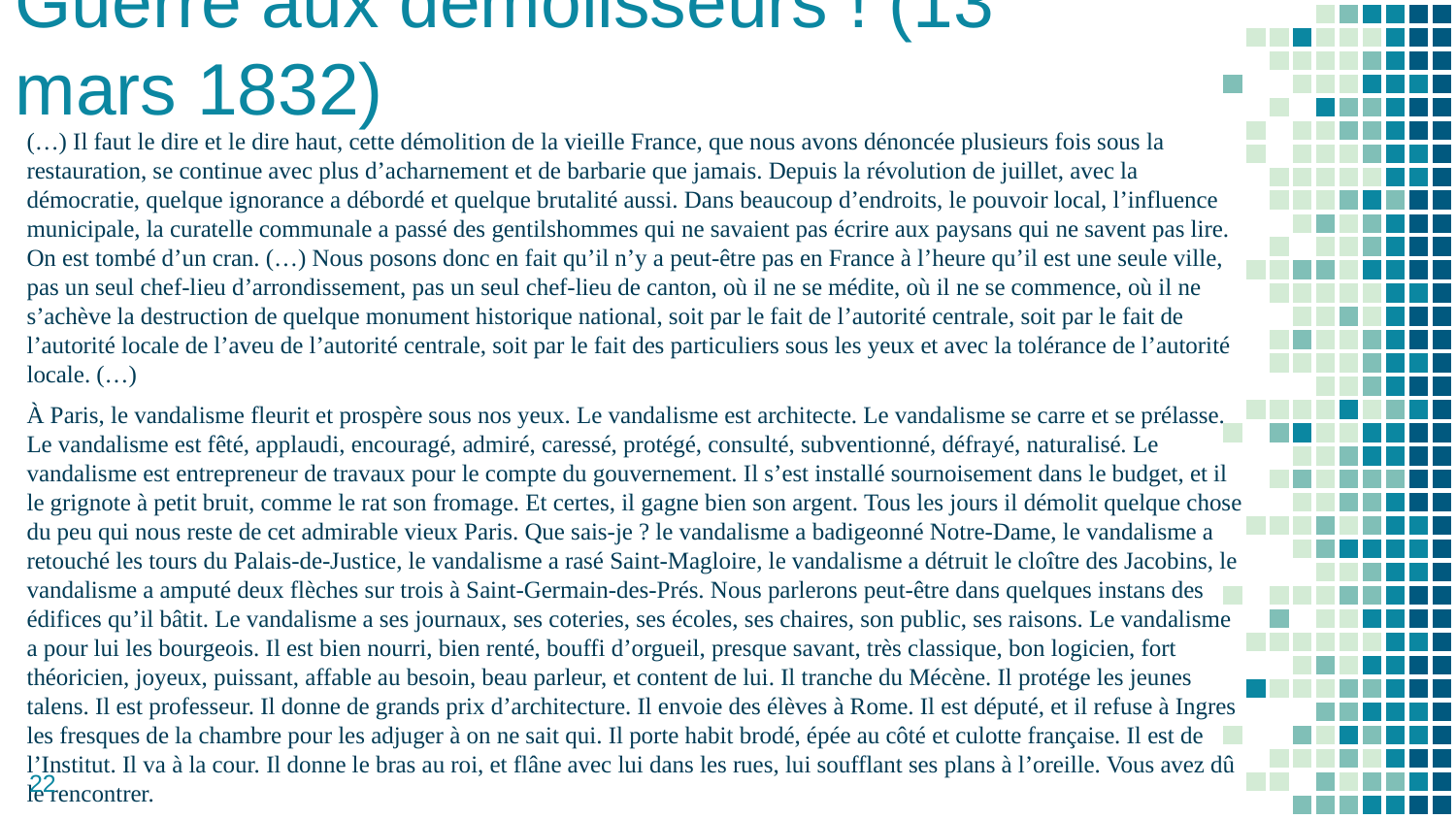

# Guerre aux démolisseurs ! (13 mars 1832)
(…) Il faut le dire et le dire haut, cette démolition de la vieille France, que nous avons dénoncée plusieurs fois sous la restauration, se continue avec plus d’acharnement et de barbarie que jamais. Depuis la révolution de juillet, avec la démocratie, quelque ignorance a débordé et quelque brutalité aussi. Dans beaucoup d’endroits, le pouvoir local, l’influence municipale, la curatelle communale a passé des gentilshommes qui ne savaient pas écrire aux paysans qui ne savent pas lire. On est tombé d’un cran. (…) Nous posons donc en fait qu’il n’y a peut-être pas en France à l’heure qu’il est une seule ville, pas un seul chef-lieu d’arrondissement, pas un seul chef-lieu de canton, où il ne se médite, où il ne se commence, où il ne s’achève la destruction de quelque monument historique national, soit par le fait de l’autorité centrale, soit par le fait de l’autorité locale de l’aveu de l’autorité centrale, soit par le fait des particuliers sous les yeux et avec la tolérance de l’autorité locale. (…)
À Paris, le vandalisme fleurit et prospère sous nos yeux. Le vandalisme est architecte. Le vandalisme se carre et se prélasse. Le vandalisme est fêté, applaudi, encouragé, admiré, caressé, protégé, consulté, subventionné, défrayé, naturalisé. Le vandalisme est entrepreneur de travaux pour le compte du gouvernement. Il s’est installé sournoisement dans le budget, et il le grignote à petit bruit, comme le rat son fromage. Et certes, il gagne bien son argent. Tous les jours il démolit quelque chose du peu qui nous reste de cet admirable vieux Paris. Que sais-je ? le vandalisme a badigeonné Notre-Dame, le vandalisme a retouché les tours du Palais-de-Justice, le vandalisme a rasé Saint-Magloire, le vandalisme a détruit le cloître des Jacobins, le vandalisme a amputé deux flèches sur trois à Saint-Germain-des-Prés. Nous parlerons peut-être dans quelques instans des édifices qu’il bâtit. Le vandalisme a ses journaux, ses coteries, ses écoles, ses chaires, son public, ses raisons. Le vandalisme a pour lui les bourgeois. Il est bien nourri, bien renté, bouffi d’orgueil, presque savant, très classique, bon logicien, fort théoricien, joyeux, puissant, affable au besoin, beau parleur, et content de lui. Il tranche du Mécène. Il protége les jeunes talens. Il est professeur. Il donne de grands prix d’architecture. Il envoie des élèves à Rome. Il est député, et il refuse à Ingres les fresques de la chambre pour les adjuger à on ne sait qui. Il porte habit brodé, épée au côté et culotte française. Il est de l’Institut. Il va à la cour. Il donne le bras au roi, et flâne avec lui dans les rues, lui soufflant ses plans à l’oreille. Vous avez dû le rencontrer.

22